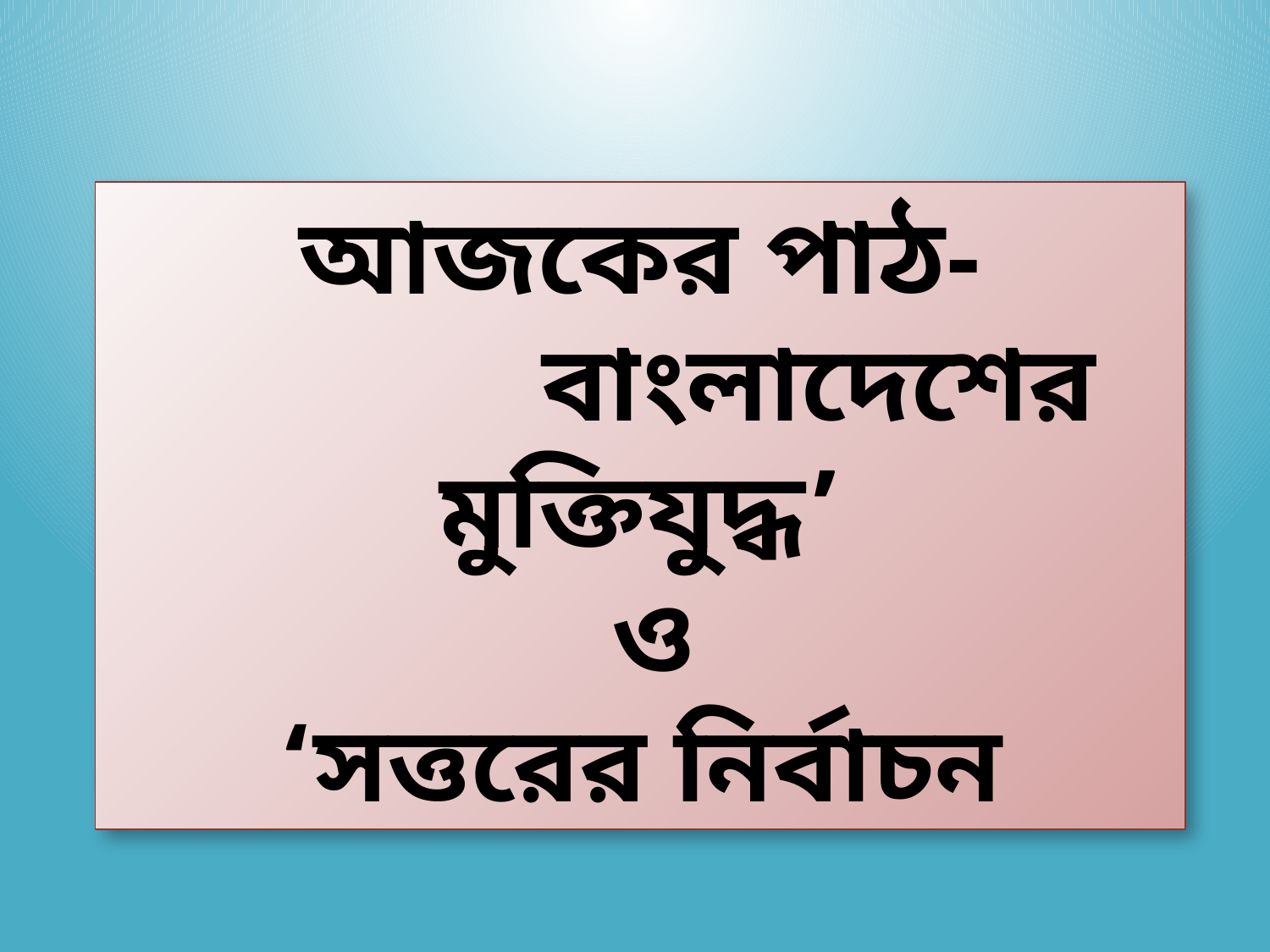

আজকের পাঠ-
             বাংলাদেশের মুক্তিযুদ্ধ’
 ও
‘সত্তরের নির্বাচন